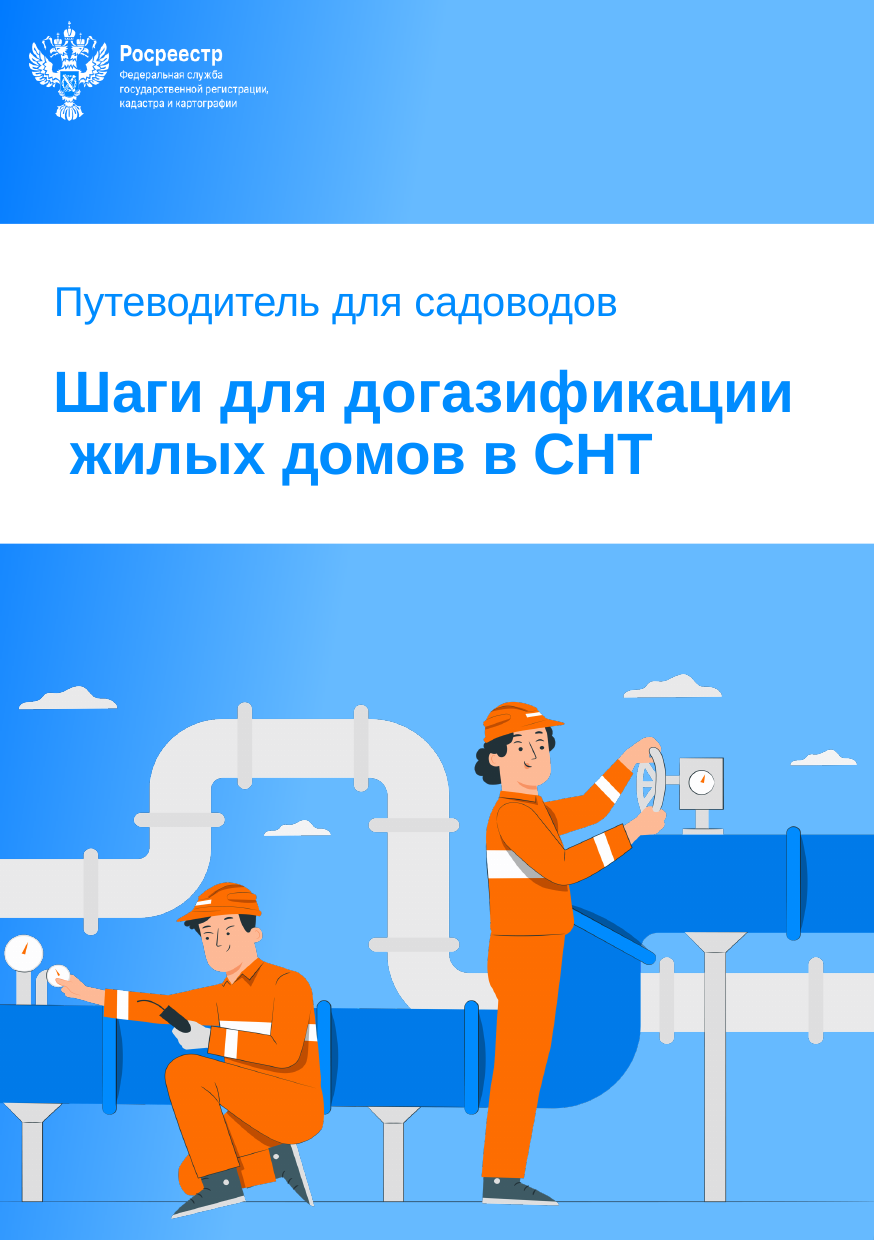

Путеводитель для садоводов
Шаги для догазификации  жилых домов в СНТ